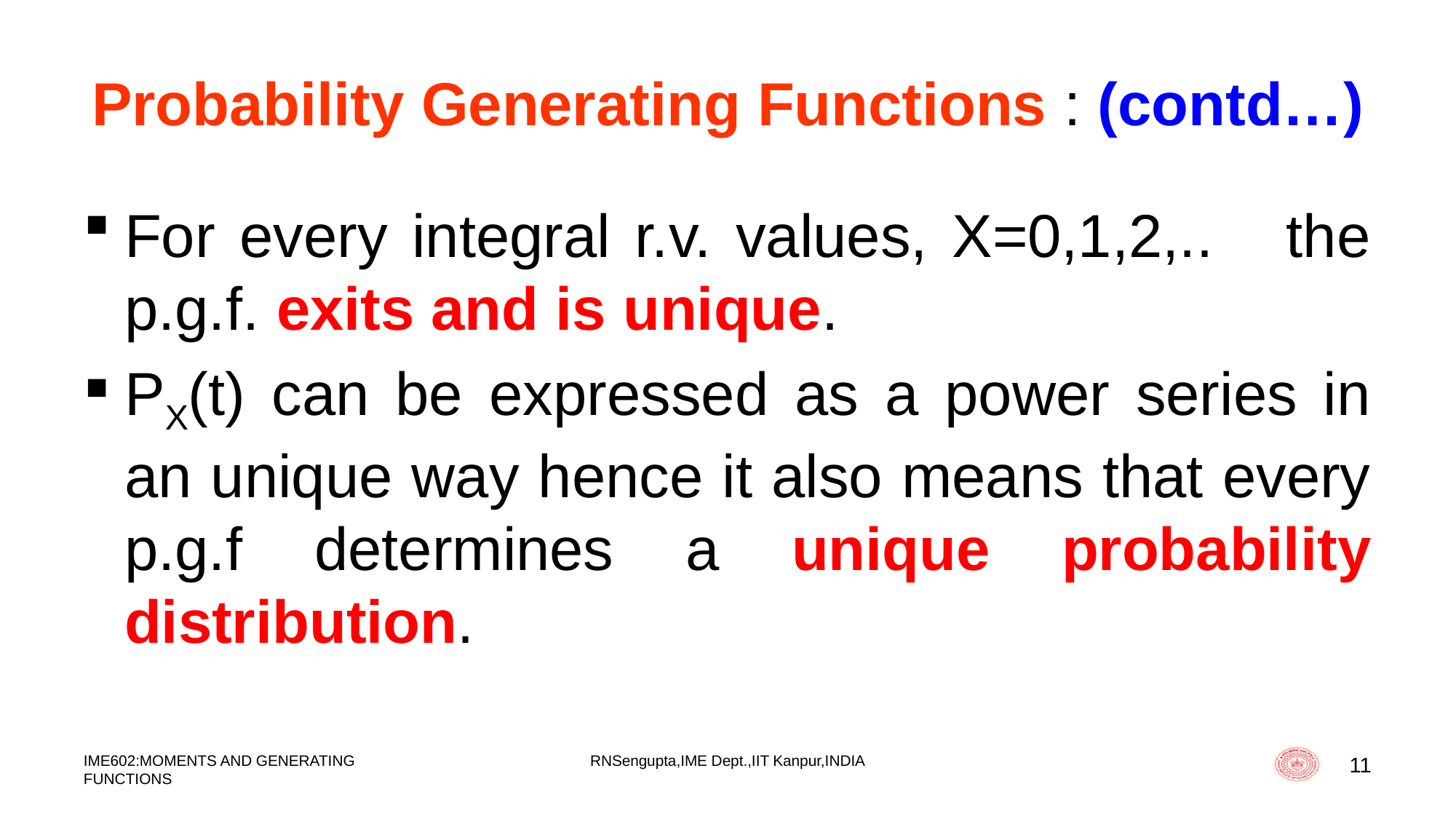

# Probability Generating Functions : (contd…)
For every integral r.v. values, X=0,1,2,..   the p.g.f. exits and is unique.
PX(t) can be expressed as a power series in an unique way hence it also means that every p.g.f determines a unique probability distribution.
IME602:MOMENTS AND GENERATING FUNCTIONS
RNSengupta,IME Dept.,IIT Kanpur,INDIA
11